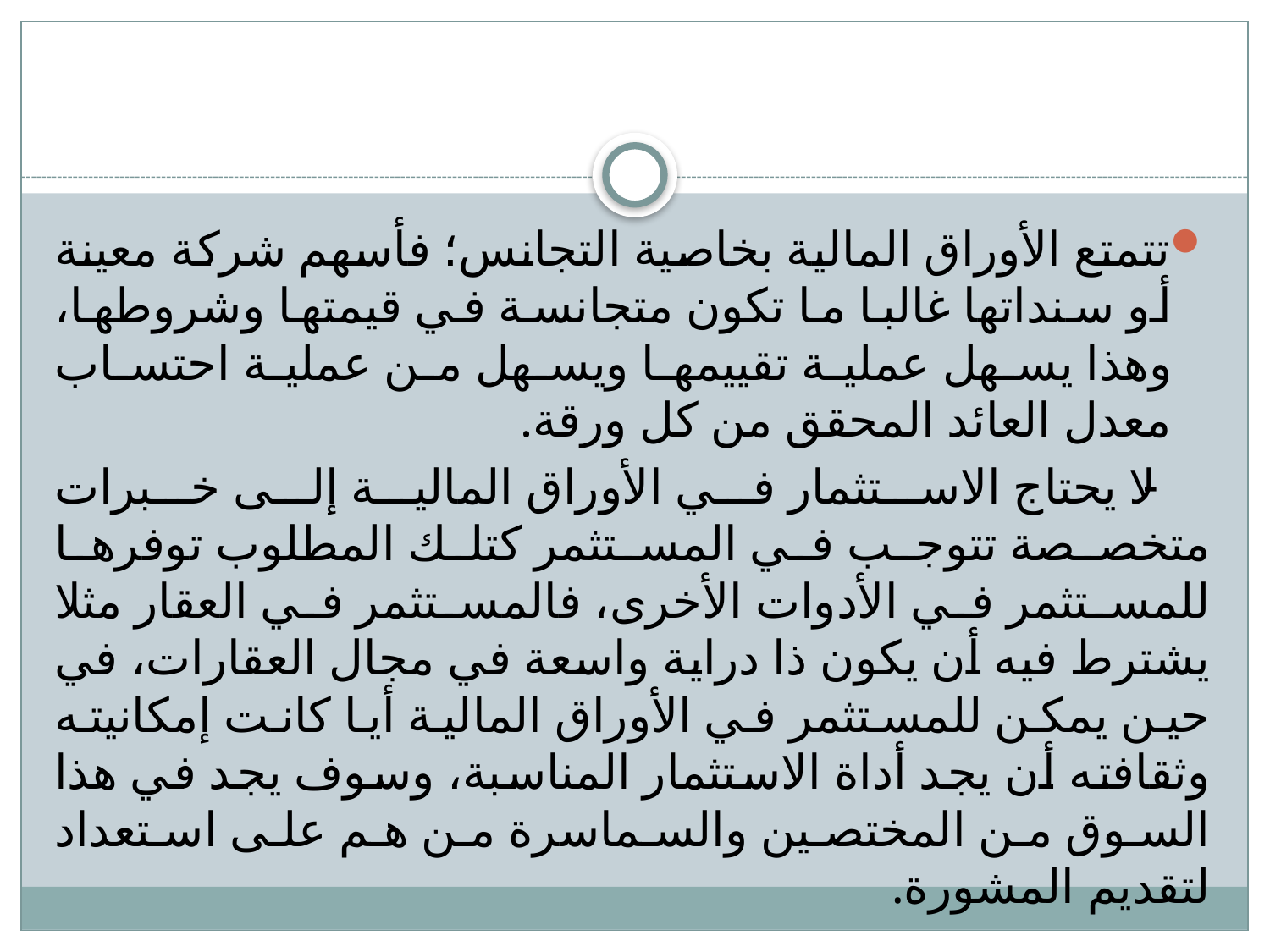

#
تتمتع الأوراق المالية بخاصية التجانس؛ فأسهم شركة معينة أو سنداتها غالبا ما تكون متجانسة في قيمتها وشروطها، وهذا يسهل عملية تقييمها ويسهل من عملية احتساب معدل العائد المحقق من كل ورقة.
  - لا يحتاج الاستثمار في الأوراق المالية إلى خبرات متخصصة تتوجب في المستثمر كتلك المطلوب توفرها للمستثمر في الأدوات الأخرى، فالمستثمر في العقار مثلا يشترط فيه أن يكون ذا دراية واسعة في مجال العقارات، في حين يمكن للمستثمر في الأوراق المالية أيا كانت إمكانيته وثقافته أن يجد أداة الاستثمار المناسبة، وسوف يجد في هذا السوق من المختصين والسماسرة من هم على استعداد لتقديم المشورة.